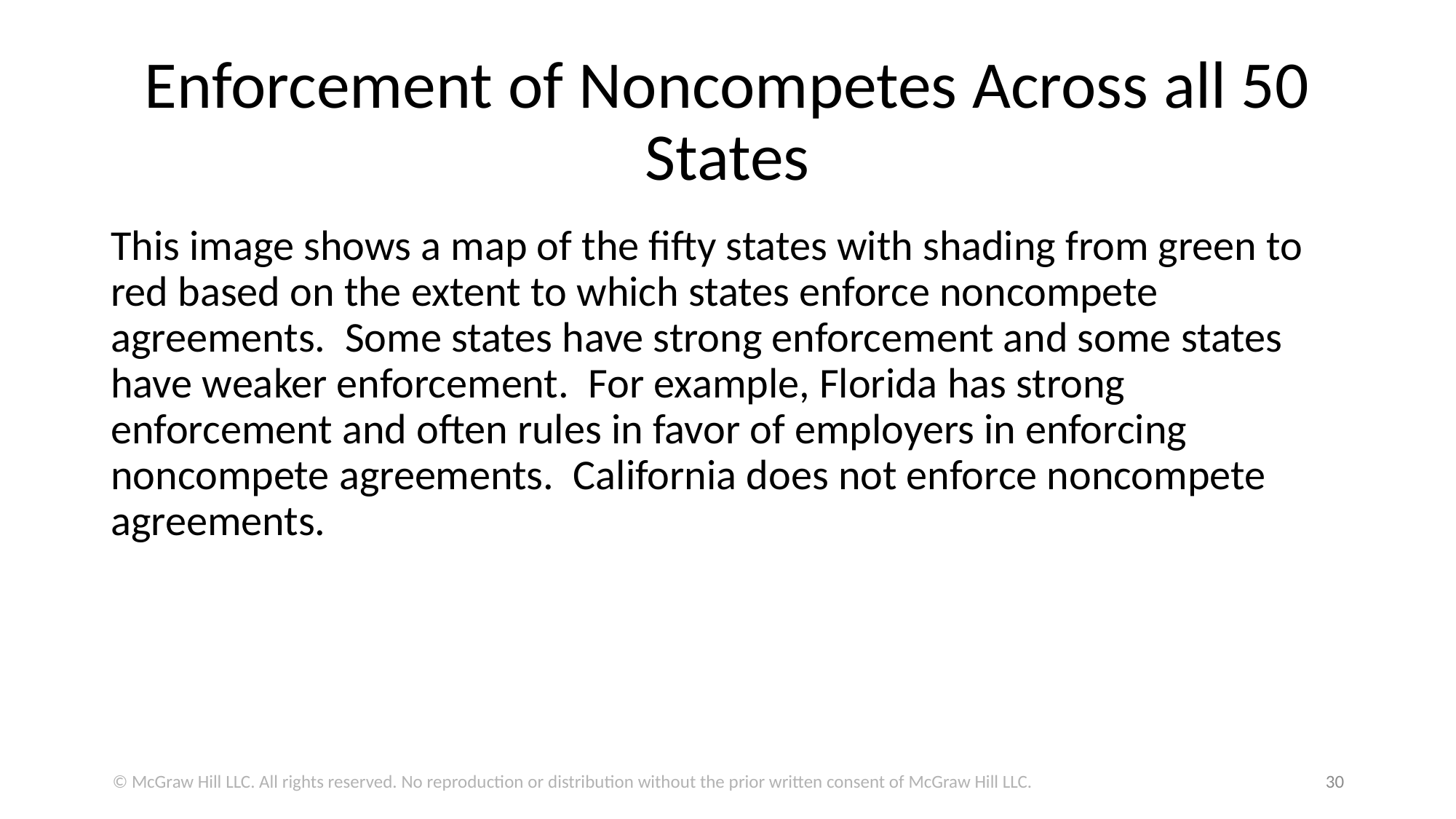

# Enforcement of Noncompetes Across all 50 States
This image shows a map of the fifty states with shading from green to red based on the extent to which states enforce noncompete agreements.  Some states have strong enforcement and some states have weaker enforcement.  For example, Florida has strong enforcement and often rules in favor of employers in enforcing noncompete agreements.  California does not enforce noncompete agreements.
© McGraw Hill LLC. All rights reserved. No reproduction or distribution without the prior written consent of McGraw Hill LLC.
30